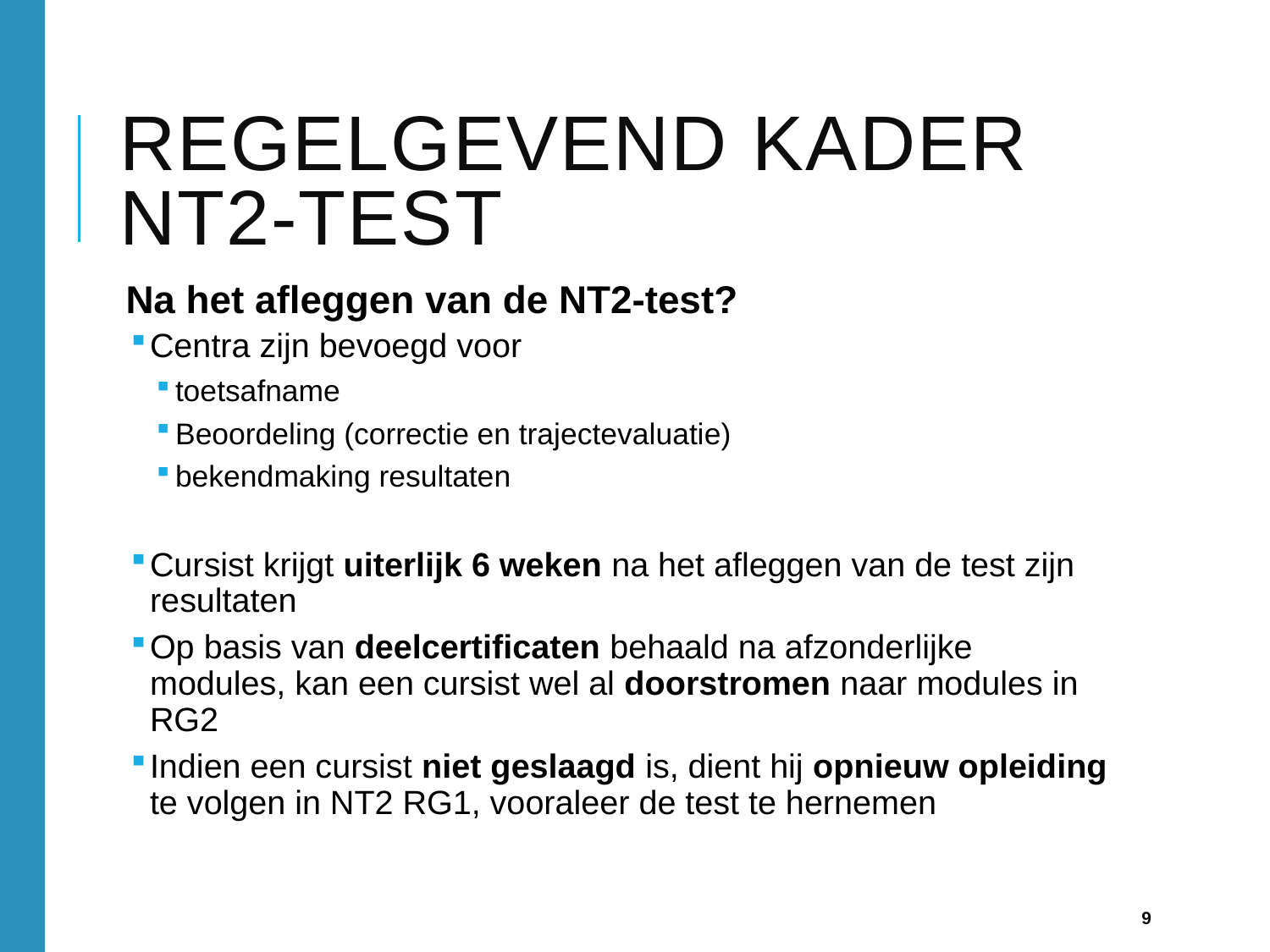

# Regelgevend kader NT2-test
Na het afleggen van de NT2-test?
Centra zijn bevoegd voor
toetsafname
Beoordeling (correctie en trajectevaluatie)
bekendmaking resultaten

Cursist krijgt uiterlijk 6 weken na het afleggen van de test zijn resultaten
Op basis van deelcertificaten behaald na afzonderlijke modules, kan een cursist wel al doorstromen naar modules in RG2
Indien een cursist niet geslaagd is, dient hij opnieuw opleiding te volgen in NT2 RG1, vooraleer de test te hernemen
9